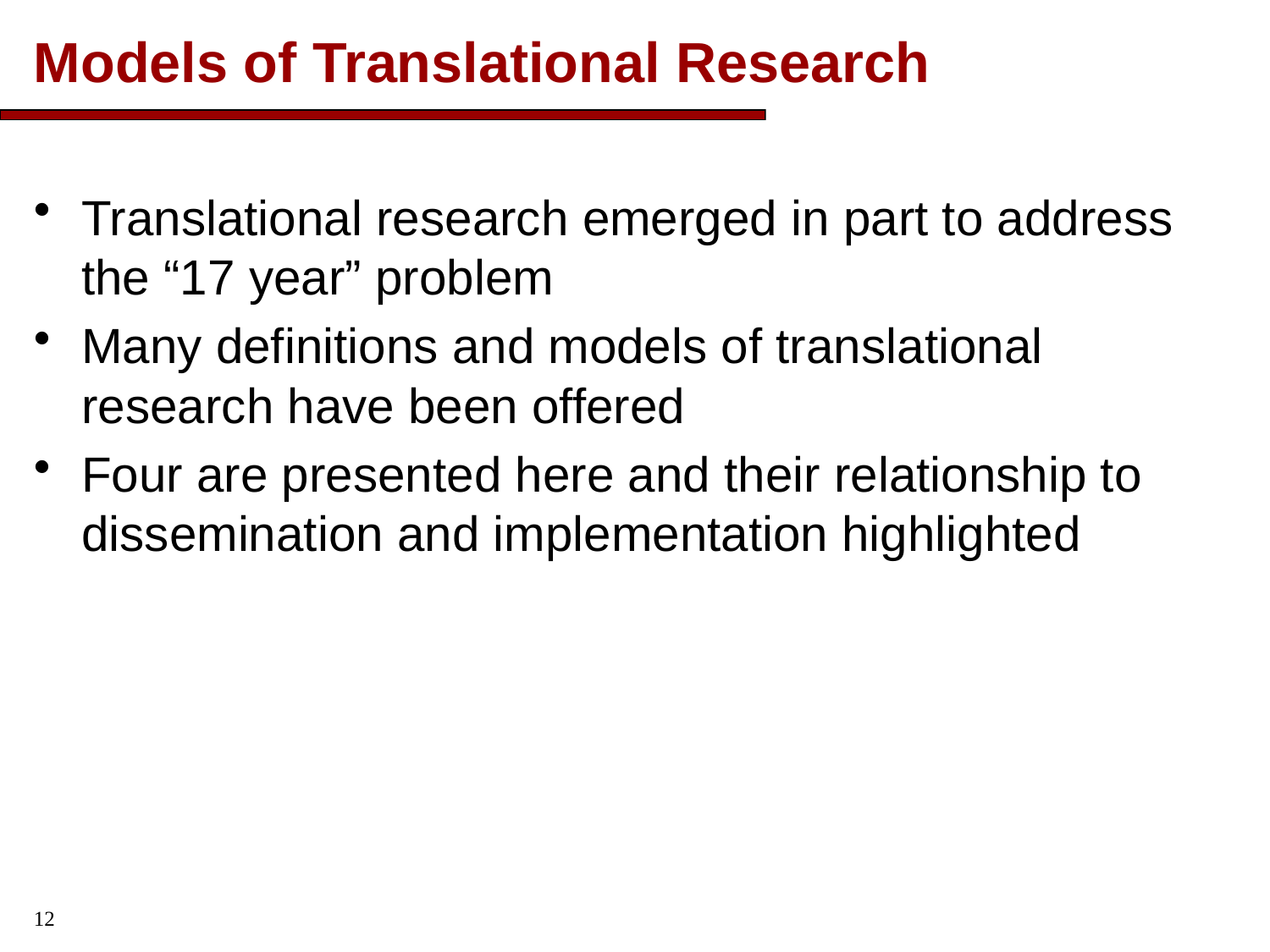

# Models of Translational Research
Translational research emerged in part to address the “17 year” problem
Many definitions and models of translational research have been offered
Four are presented here and their relationship to dissemination and implementation highlighted
12